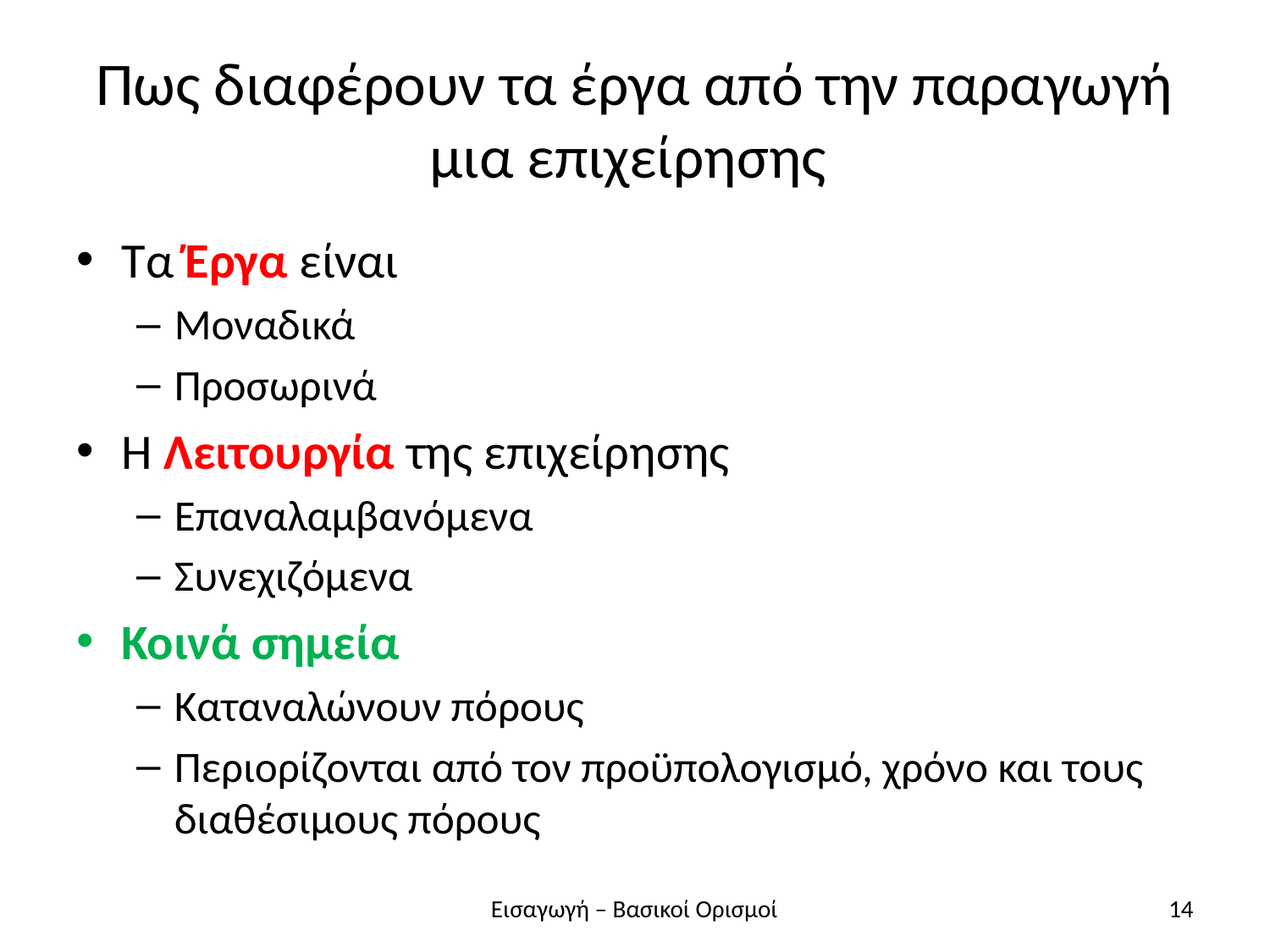

# Πως διαφέρουν τα έργα από την παραγωγή μια επιχείρησης
Τα Έργα είναι
Μοναδικά
Προσωρινά
Η Λειτουργία της επιχείρησης
Επαναλαμβανόμενα
Συνεχιζόμενα
Κοινά σημεία
Καταναλώνουν πόρους
Περιορίζονται από τον προϋπολογισμό, χρόνο και τους διαθέσιμους πόρους

Εισαγωγή – Βασικοί Ορισμοί
14